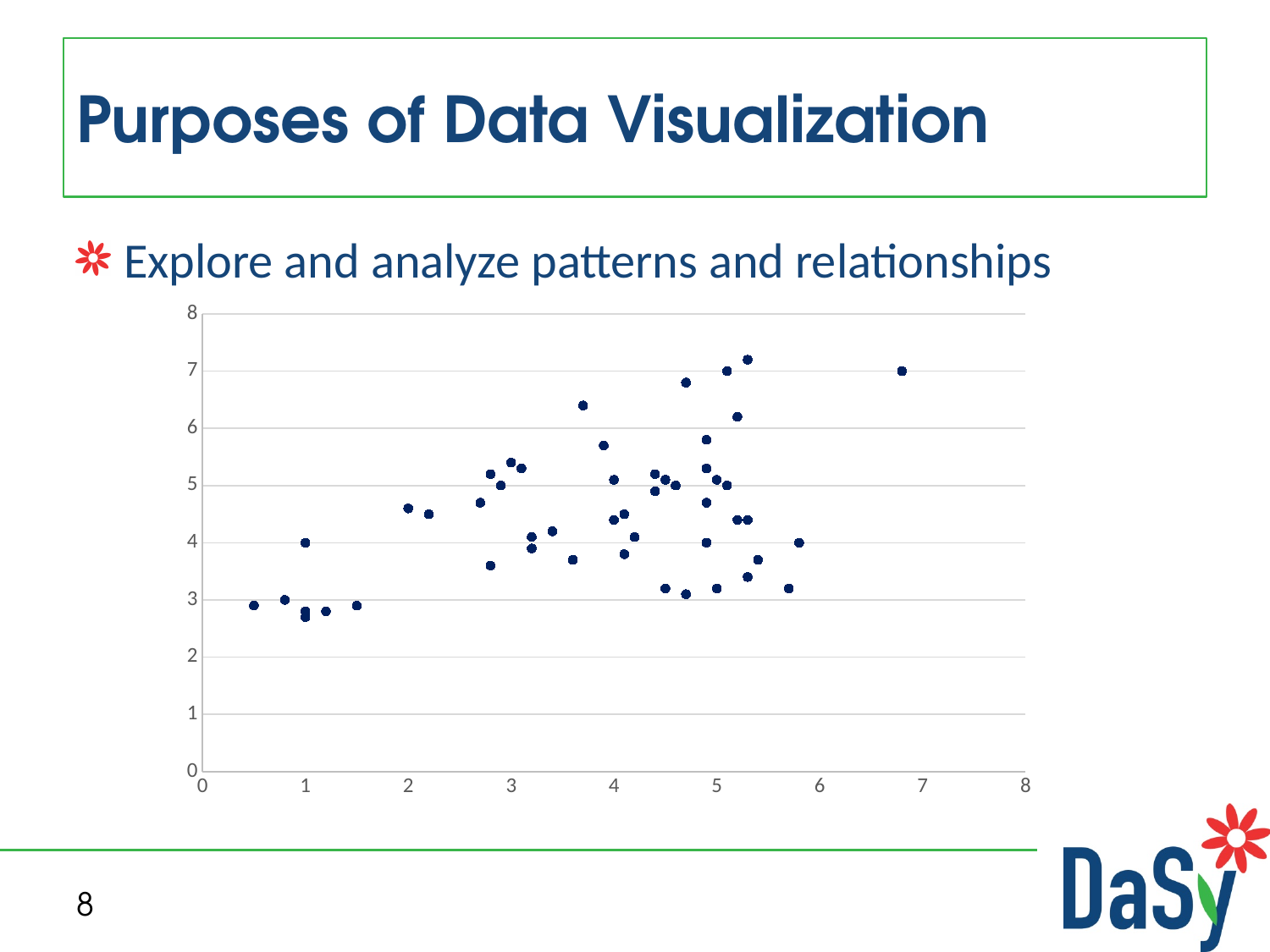

# Purposes of Data Visualization
Explore and analyze patterns and relationships

### Chart

| Category |  |
|---|---|
8